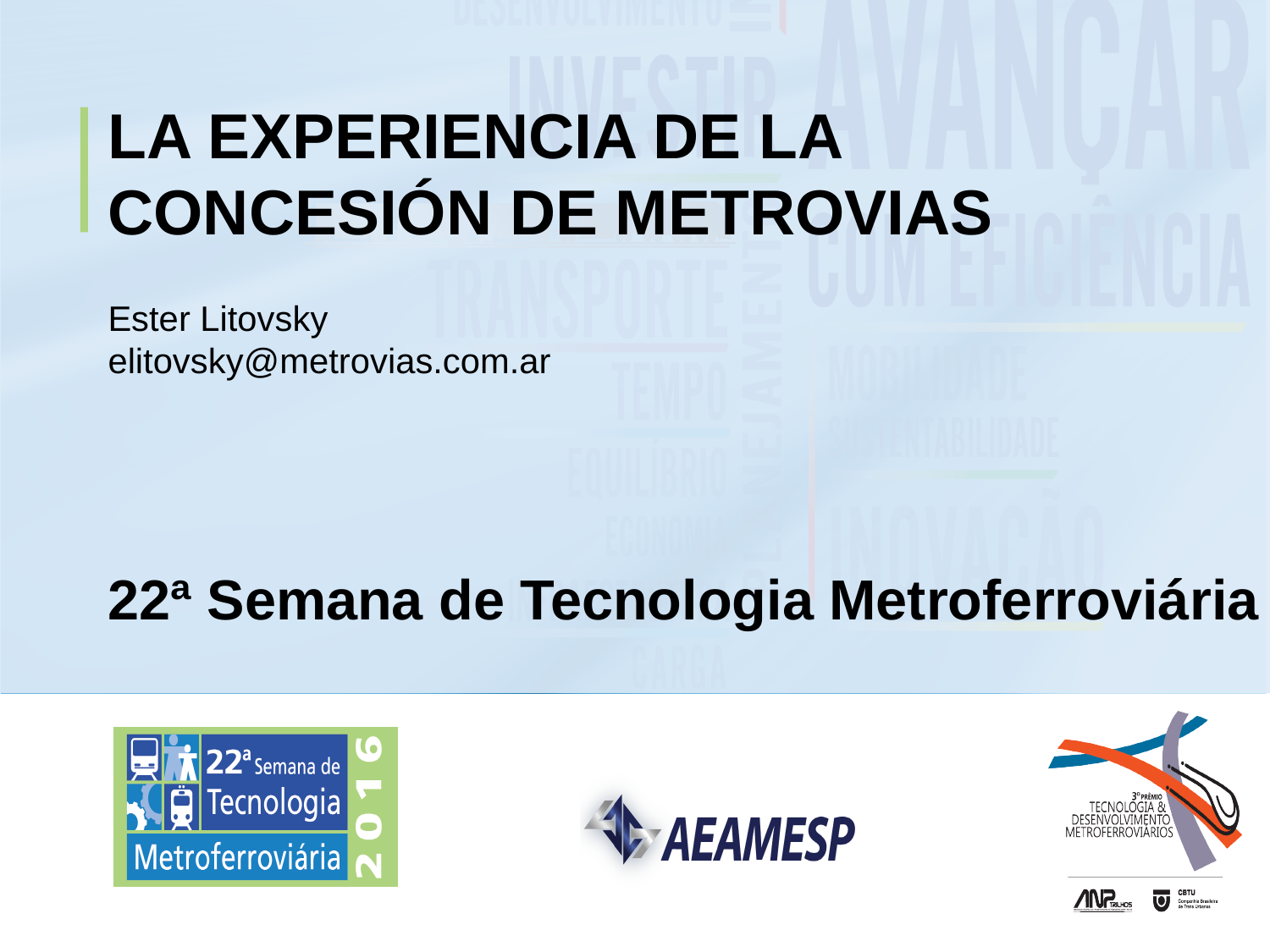

# LA EXPERIENCIA DE LA CONCESIÓN DE METROVIAS
Ester Litovsky
elitovsky@metrovias.com.ar